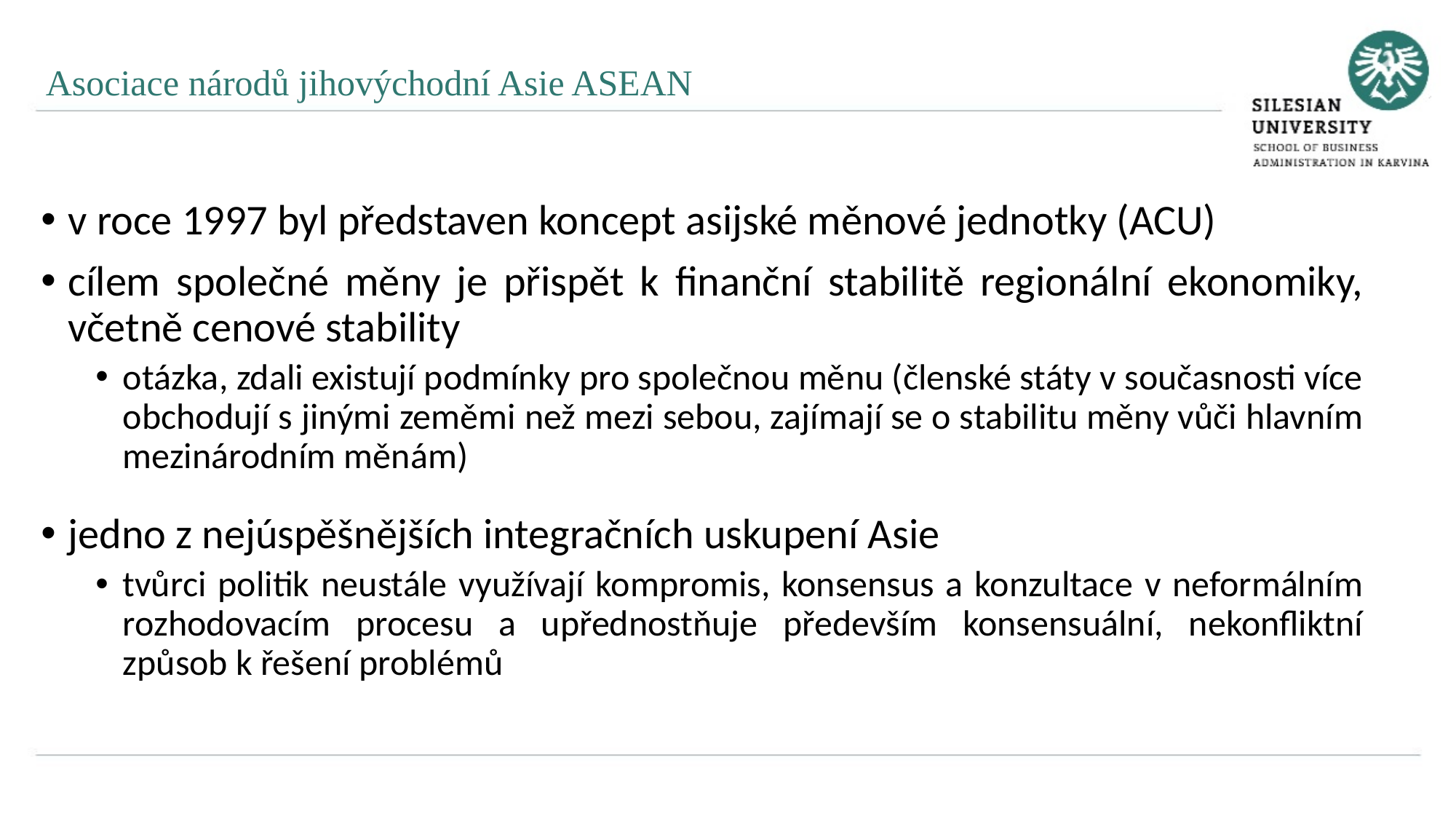

Asociace národů jihovýchodní Asie ASEAN
v roce 1997 byl představen koncept asijské měnové jednotky (ACU)
cílem společné měny je přispět k finanční stabilitě regionální ekonomiky, včetně cenové stability
otázka, zdali existují podmínky pro společnou měnu (členské státy v současnosti více obchodují s jinými zeměmi než mezi sebou, zajímají se o stabilitu měny vůči hlavním mezinárodním měnám)

jedno z nejúspěšnějších integračních uskupení Asie
tvůrci politik neustále využívají kompromis, konsensus a konzultace v neformálním rozhodovacím procesu a upřednostňuje především konsensuální, nekonfliktní způsob k řešení problémů